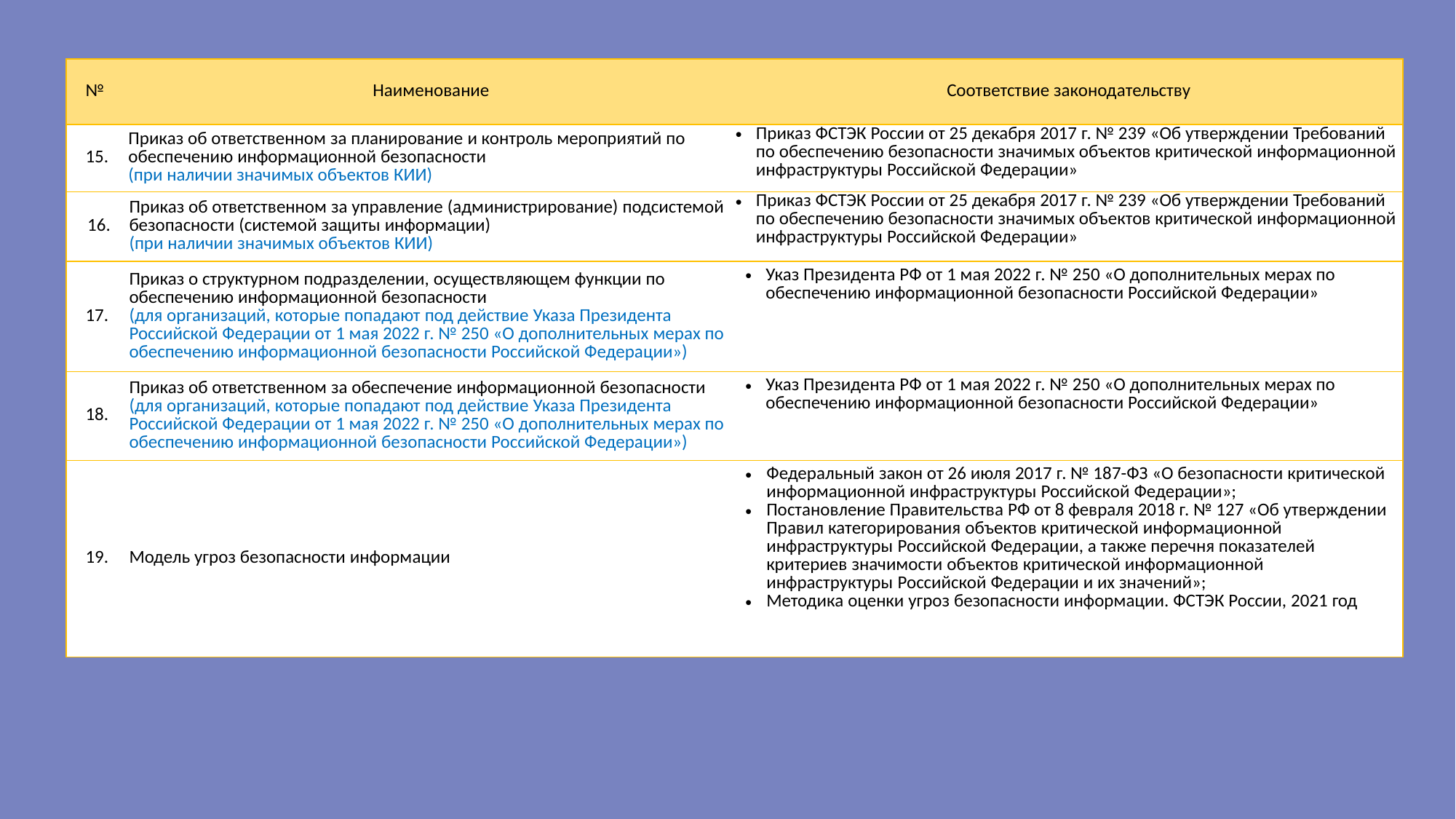

| № | Наименование | Соответствие законодательству |
| --- | --- | --- |
| 15. | Приказ об ответственном за планирование и контроль мероприятий по обеспечению информационной безопасности (при наличии значимых объектов КИИ) | Приказ ФСТЭК России от 25 декабря 2017 г. № 239 «Об утверждении Требований по обеспечению безопасности значимых объектов критической информационной инфраструктуры Российской Федерации» |
| 16. | Приказ об ответственном за управление (администрирование) подсистемой безопасности (системой защиты информации) (при наличии значимых объектов КИИ) | Приказ ФСТЭК России от 25 декабря 2017 г. № 239 «Об утверждении Требований по обеспечению безопасности значимых объектов критической информационной инфраструктуры Российской Федерации» |
| 17. | Приказ о структурном подразделении, осуществляющем функции по обеспечению информационной безопасности (для организаций, которые попадают под действие Указа Президента Российской Федерации от 1 мая 2022 г. № 250 «О дополнительных мерах по обеспечению информационной безопасности Российской Федерации») | Указ Президента РФ от 1 мая 2022 г. № 250 «О дополнительных мерах по обеспечению информационной безопасности Российской Федерации» |
| 18. | Приказ об ответственном за обеспечение информационной безопасности (для организаций, которые попадают под действие Указа Президента Российской Федерации от 1 мая 2022 г. № 250 «О дополнительных мерах по обеспечению информационной безопасности Российской Федерации») | Указ Президента РФ от 1 мая 2022 г. № 250 «О дополнительных мерах по обеспечению информационной безопасности Российской Федерации» |
| 19. | Модель угроз безопасности информации | Федеральный закон от 26 июля 2017 г. № 187-ФЗ «О безопасности критической информационной инфраструктуры Российской Федерации»; Постановление Правительства РФ от 8 февраля 2018 г. № 127 «Об утверждении Правил категорирования объектов критической информационной инфраструктуры Российской Федерации, а также перечня показателей критериев значимости объектов критической информационной инфраструктуры Российской Федерации и их значений»; Методика оценки угроз безопасности информации. ФСТЭК России, 2021 год |